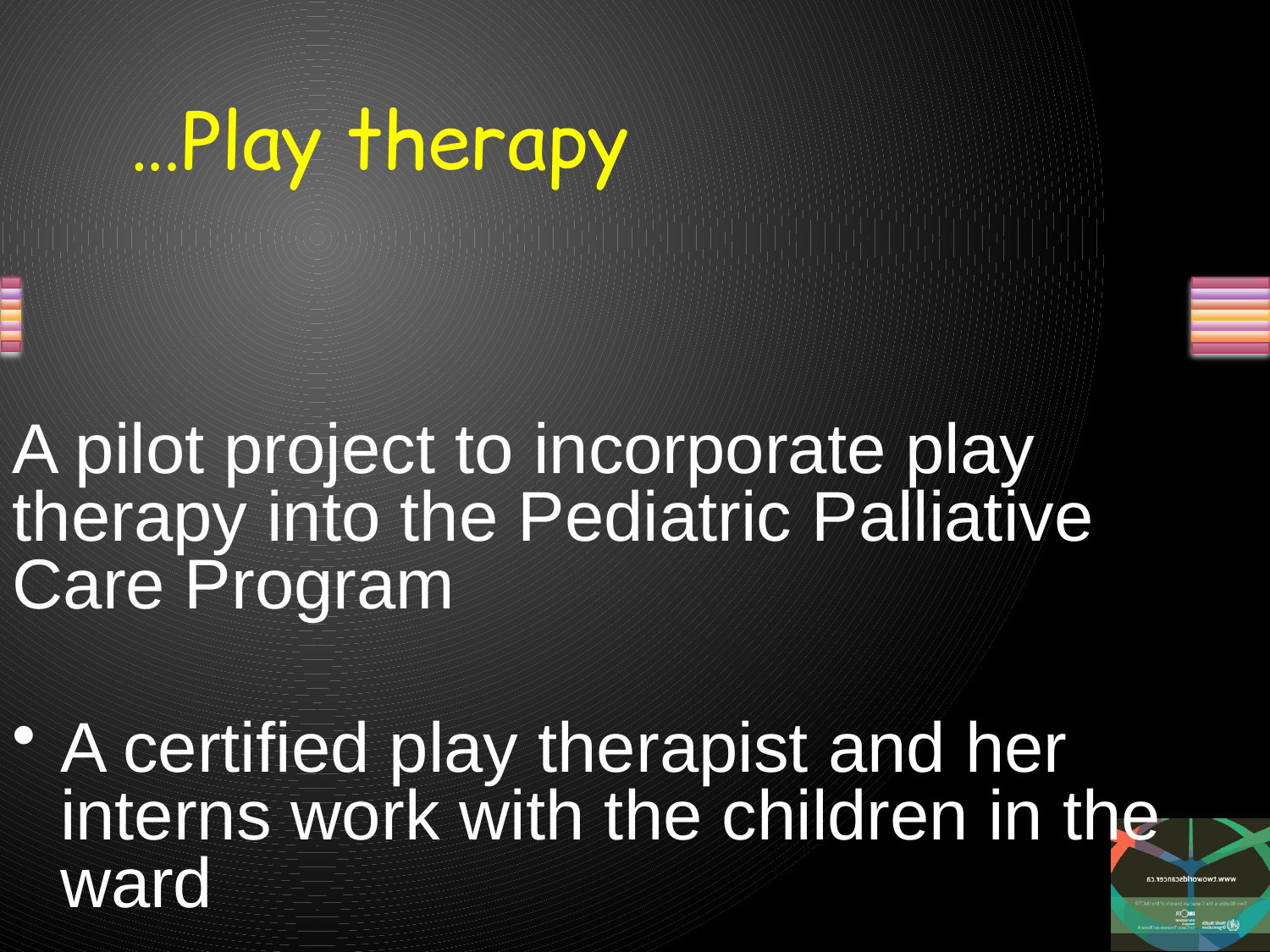

# …Play therapy

A pilot project to incorporate play therapy into the Pediatric Palliative Care Program

A certified play therapist and her interns work with the children in the ward